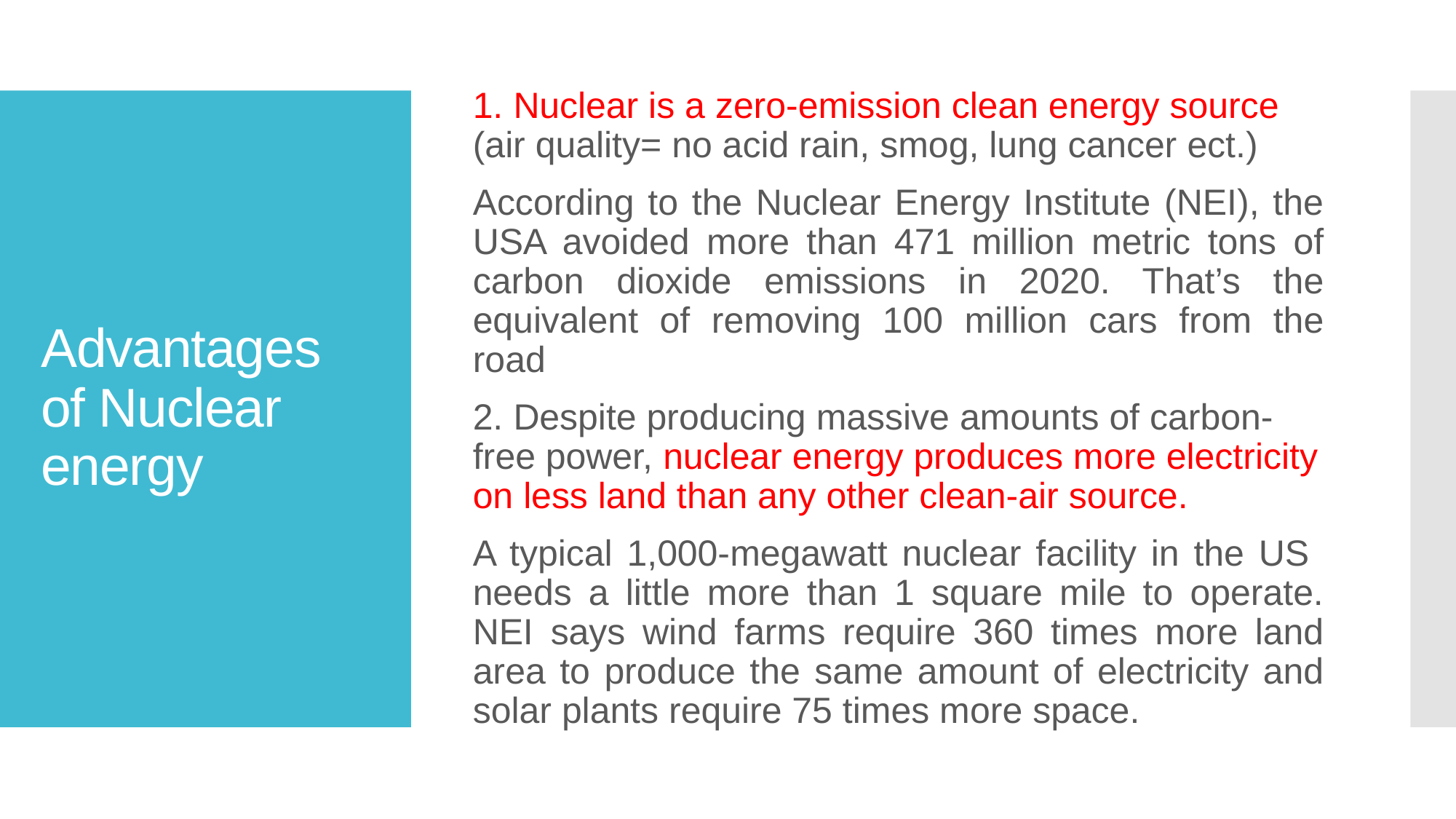

1. Nuclear is a zero-emission clean energy source (air quality= no acid rain, smog, lung cancer ect.)
According to the Nuclear Energy Institute (NEI), the USA avoided more than 471 million metric tons of carbon dioxide emissions in 2020. That’s the equivalent of removing 100 million cars from the road
2. Despite producing massive amounts of carbon-free power, nuclear energy produces more electricity on less land than any other clean-air source.
A typical 1,000-megawatt nuclear facility in the US  needs a little more than 1 square mile to operate. NEI says wind farms require 360 times more land area to produce the same amount of electricity and solar plants require 75 times more space.
# Advantages of Nuclear energy